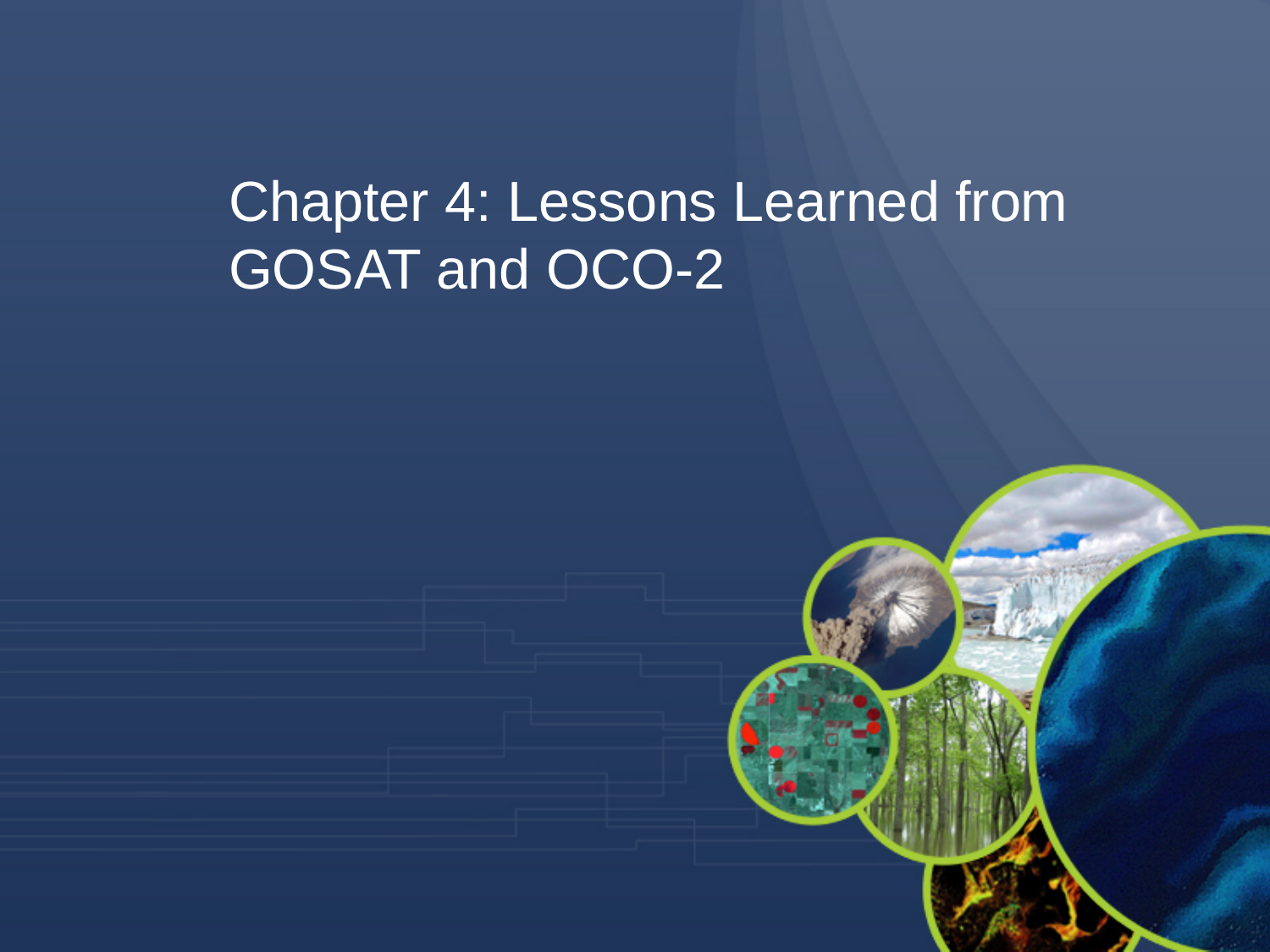

Chapter 4: Lessons Learned from GOSAT and OCO-2